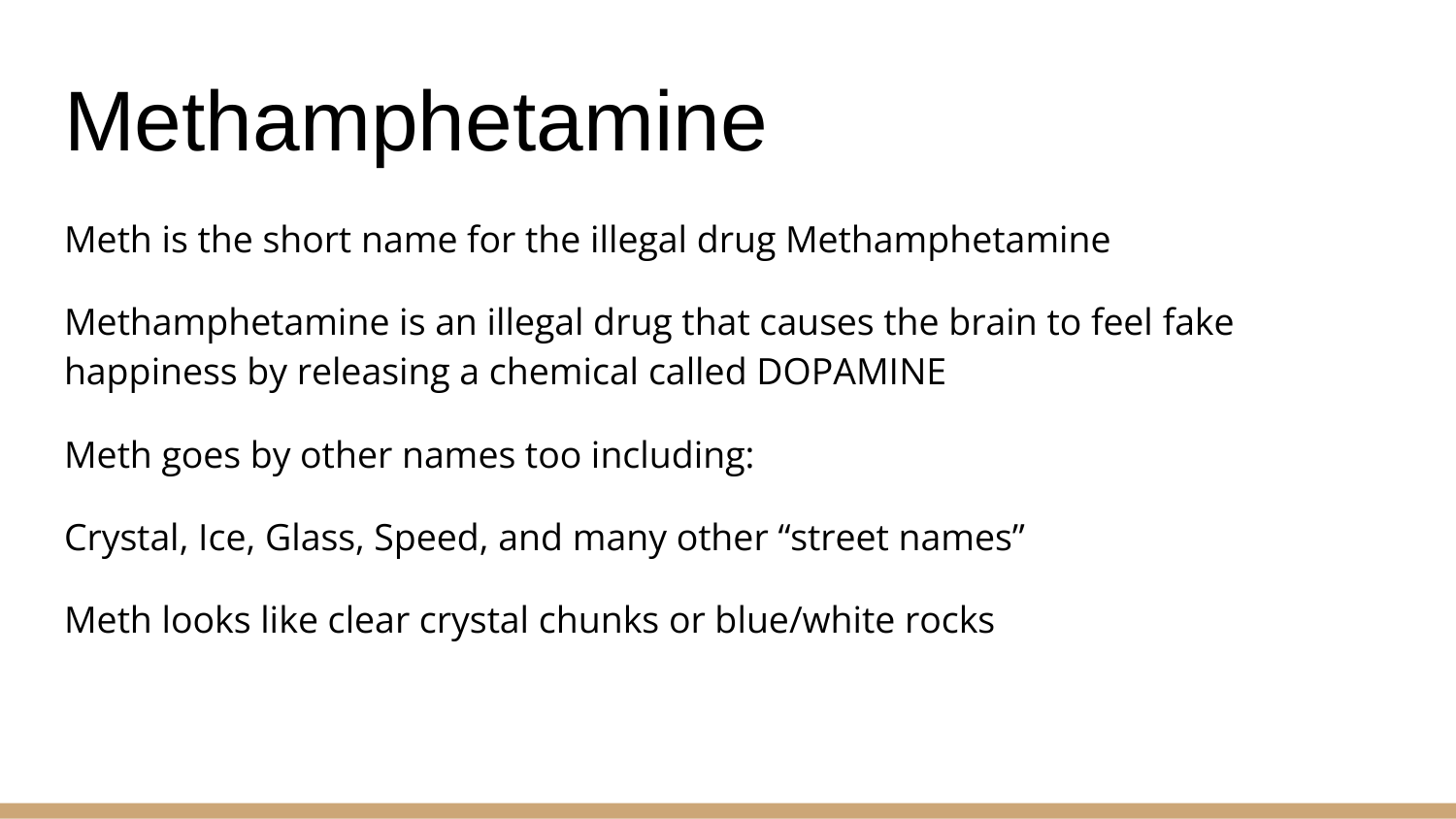

# Methamphetamine
Meth is the short name for the illegal drug Methamphetamine
Methamphetamine is an illegal drug that causes the brain to feel fake happiness by releasing a chemical called DOPAMINE
Meth goes by other names too including:
Crystal, Ice, Glass, Speed, and many other “street names”
Meth looks like clear crystal chunks or blue/white rocks